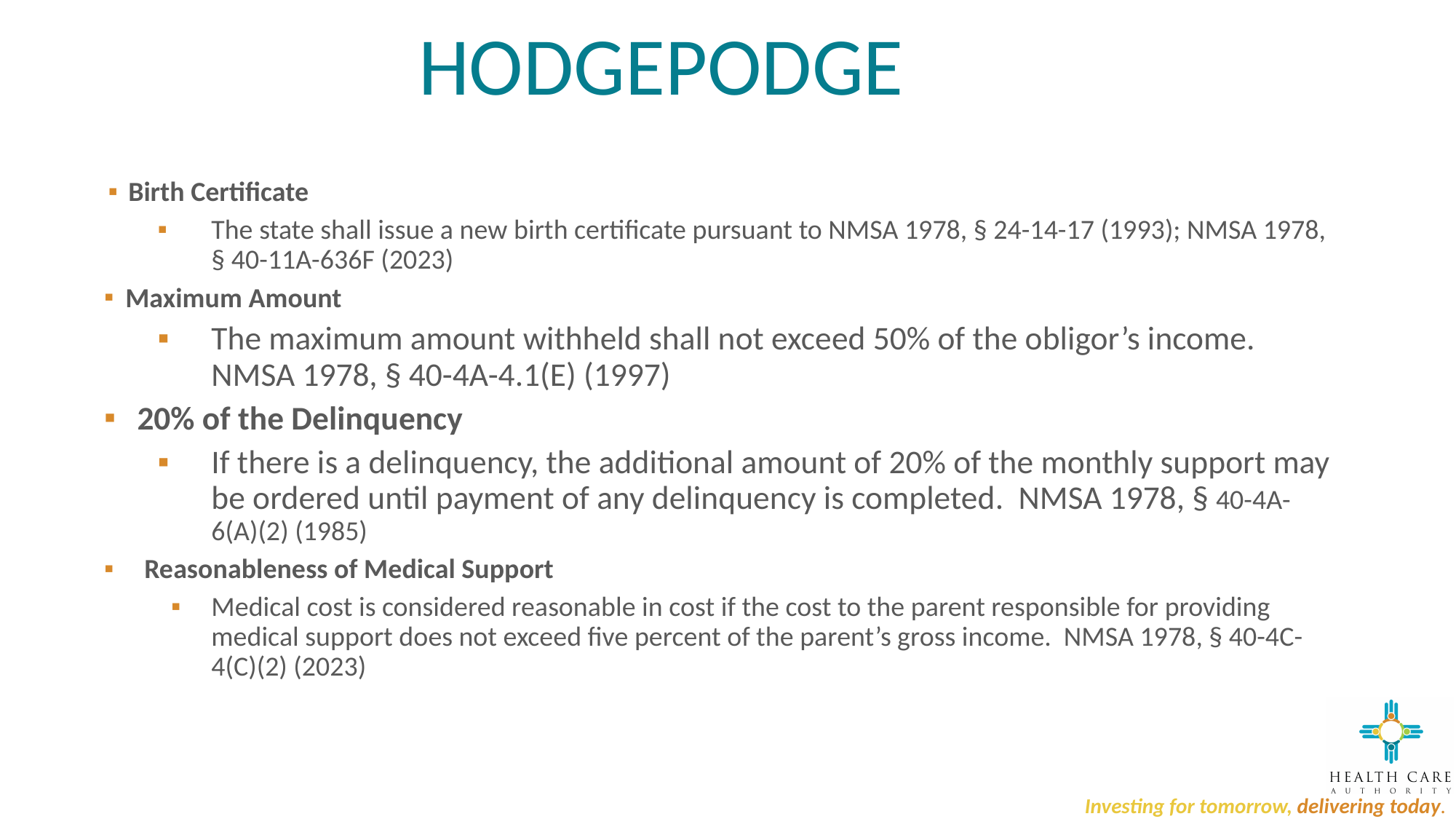

# HODGEPODGE
Birth Certificate
The state shall issue a new birth certificate pursuant to NMSA 1978, § 24-14-17 (1993); NMSA 1978, § 40-11A-636F (2023)
  Maximum Amount
The maximum amount withheld shall not exceed 50% of the obligor’s income.  NMSA 1978, § 40-4A-4.1(E) (1997)
   20% of the Delinquency
If there is a delinquency, the additional amount of 20% of the monthly support may be ordered until payment of any delinquency is completed.  NMSA 1978, § 40-4A-6(A)(2) (1985)
Reasonableness of Medical Support
Medical cost is considered reasonable in cost if the cost to the parent responsible for providing medical support does not exceed five percent of the parent’s gross income.  NMSA 1978, § 40-4C-4(C)(2) (2023)